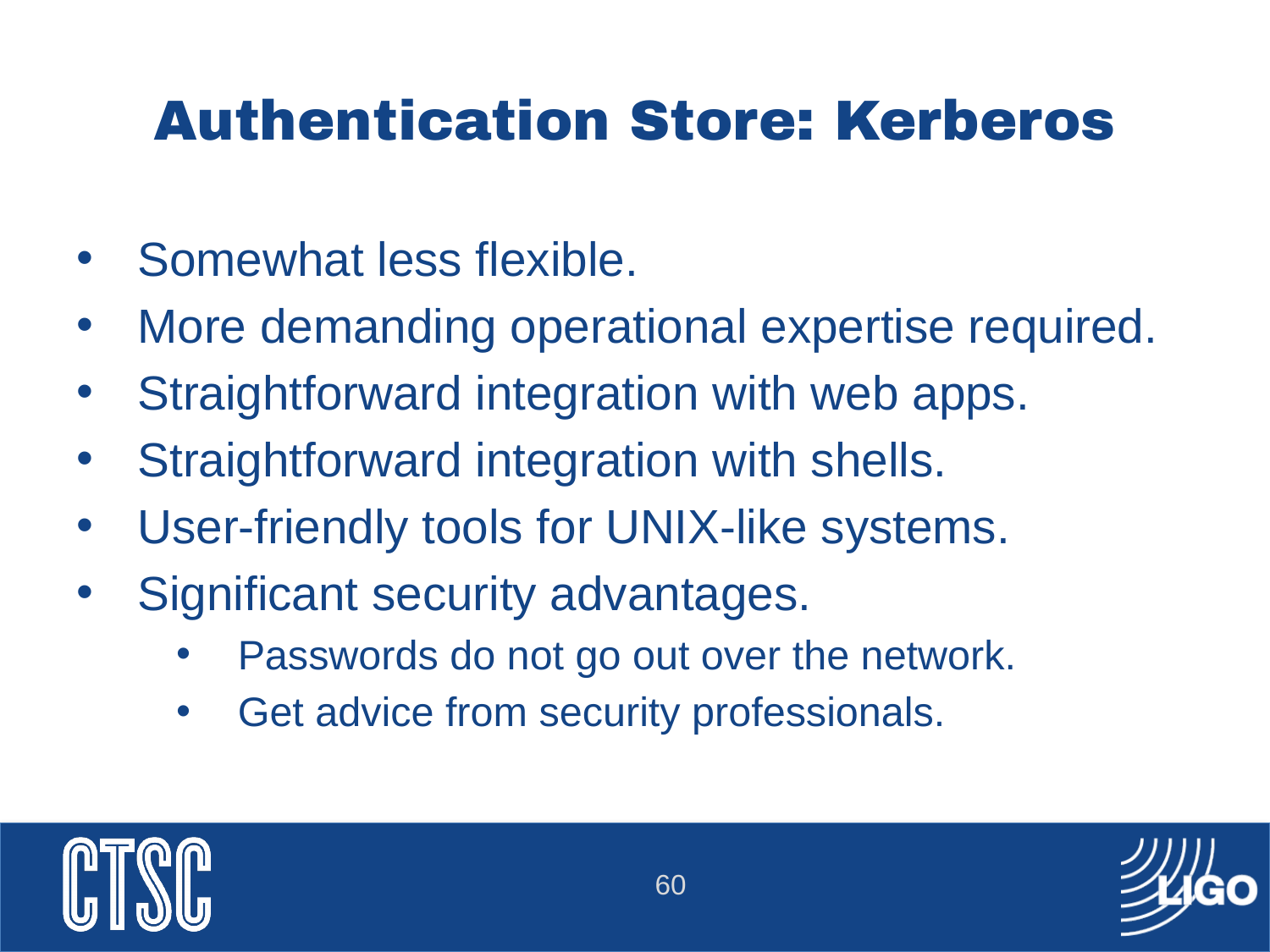

# Authentication Store: Kerberos
Somewhat less flexible.
More demanding operational expertise required.
Straightforward integration with web apps.
Straightforward integration with shells.
User-friendly tools for UNIX-like systems.
Significant security advantages.
Passwords do not go out over the network.
Get advice from security professionals.